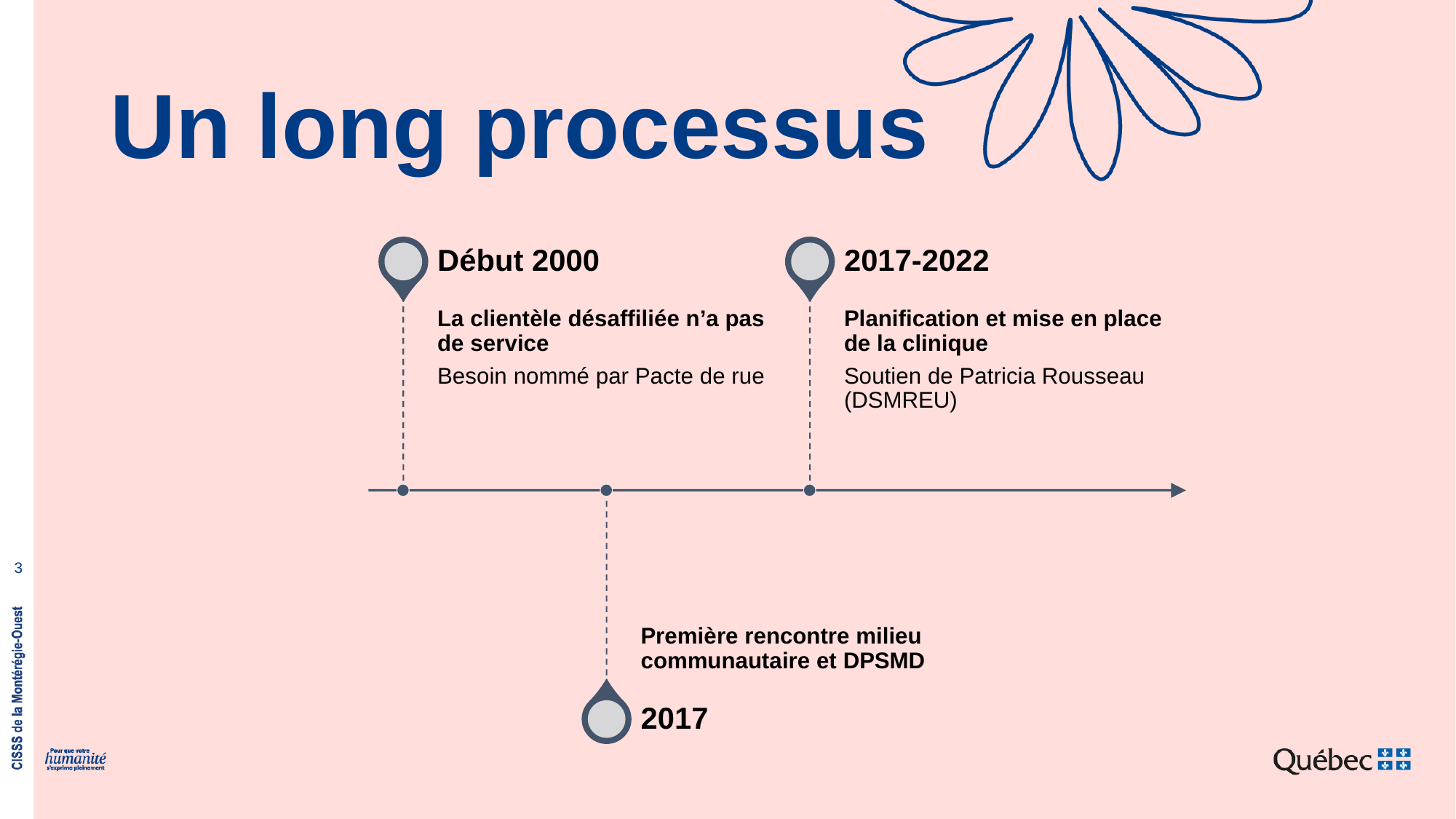

# Un long processus
La clientèle désaffiliée n’a pas de service
Besoin nommé par Pacte de rue
Début 2000
Première rencontre milieu communautaire et DPSMD
2017
Planification et mise en place de la clinique
Soutien de Patricia Rousseau (DSMREU)
2017-2022
3